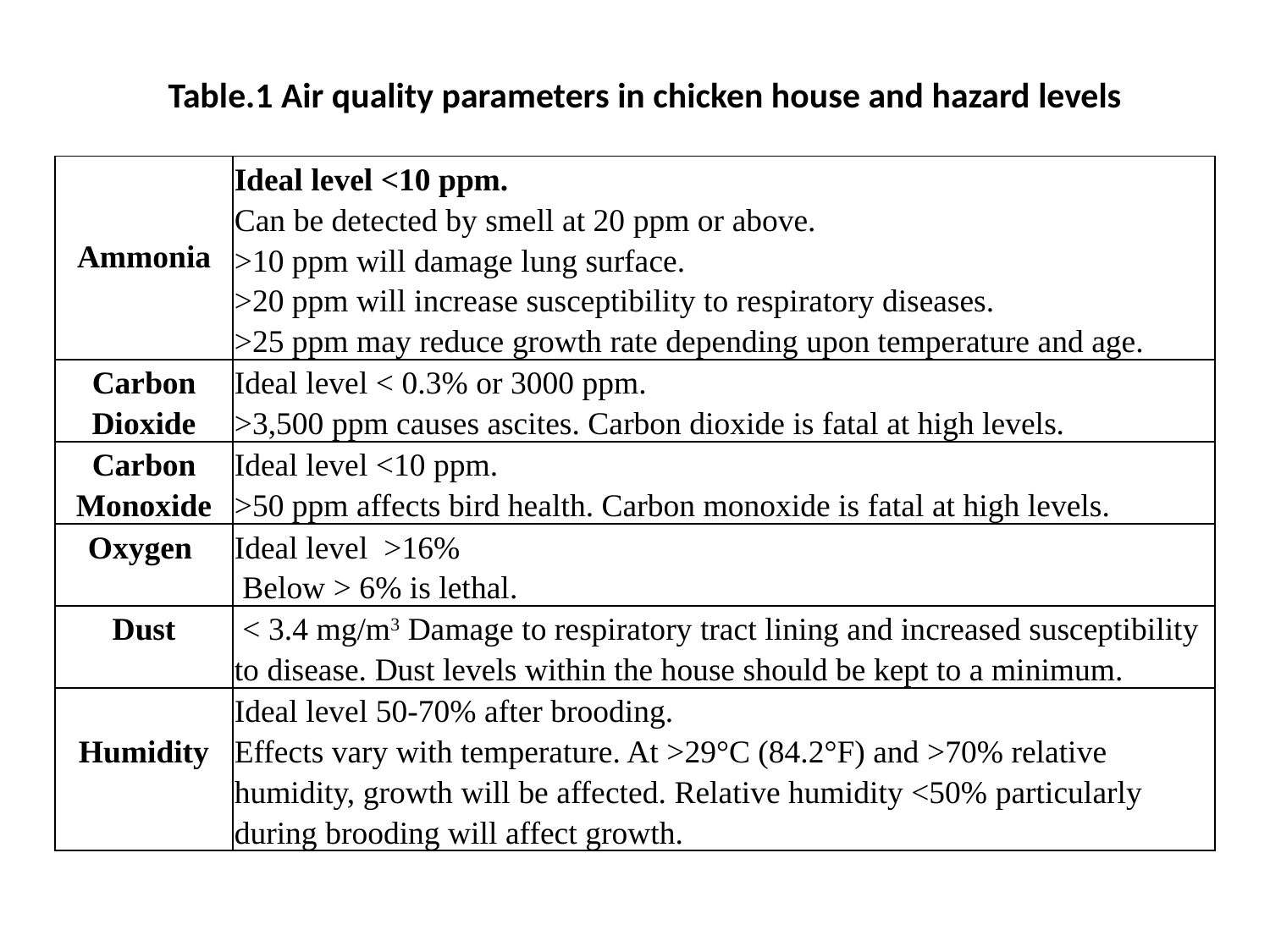

Table.1 Air quality parameters in chicken house and hazard levels
| Ammonia | Ideal level <10 ppm. Can be detected by smell at 20 ppm or above. >10 ppm will damage lung surface. >20 ppm will increase susceptibility to respiratory diseases. >25 ppm may reduce growth rate depending upon temperature and age. |
| --- | --- |
| Carbon Dioxide | Ideal level < 0.3% or 3000 ppm. >3,500 ppm causes ascites. Carbon dioxide is fatal at high levels. |
| Carbon Monoxide | Ideal level <10 ppm. >50 ppm affects bird health. Carbon monoxide is fatal at high levels. |
| Oxygen | Ideal level >16% Below > 6% is lethal. |
| Dust | < 3.4 mg/m3 Damage to respiratory tract lining and increased susceptibility to disease. Dust levels within the house should be kept to a minimum. |
| Humidity | Ideal level 50-70% after brooding. Effects vary with temperature. At >29°C (84.2°F) and >70% relative humidity, growth will be affected. Relative humidity <50% particularly during brooding will affect growth. |